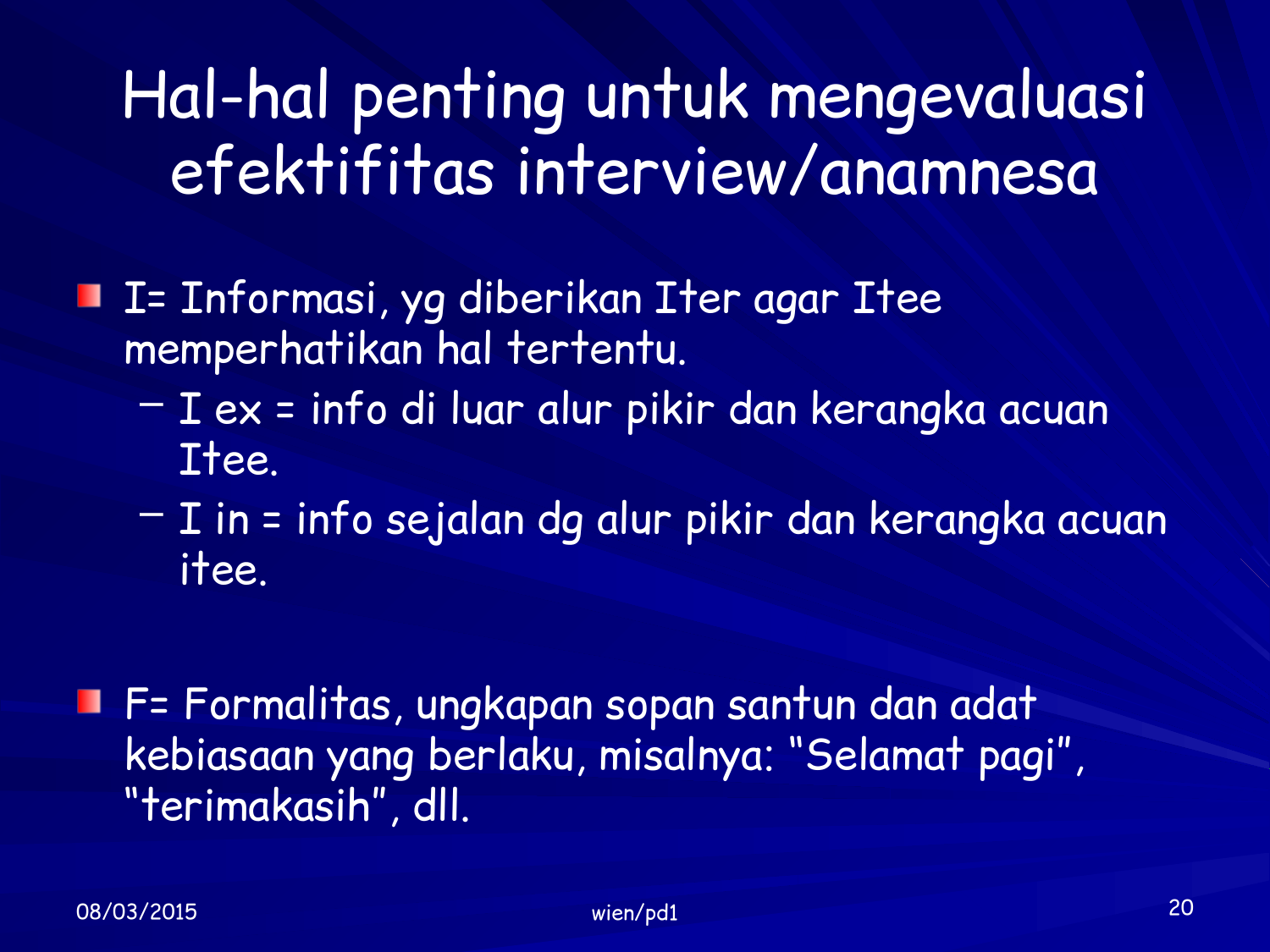

# Hal-hal penting untuk mengevaluasi efektifitas interview/anamnesa
I= Informasi, yg diberikan Iter agar Itee memperhatikan hal tertentu.
I ex = info di luar alur pikir dan kerangka acuan Itee.
I in = info sejalan dg alur pikir dan kerangka acuan itee.

F= Formalitas, ungkapan sopan santun dan adat kebiasaan yang berlaku, misalnya: “Selamat pagi”, “terimakasih”, dll.

08/03/2015
20
wien/pd1